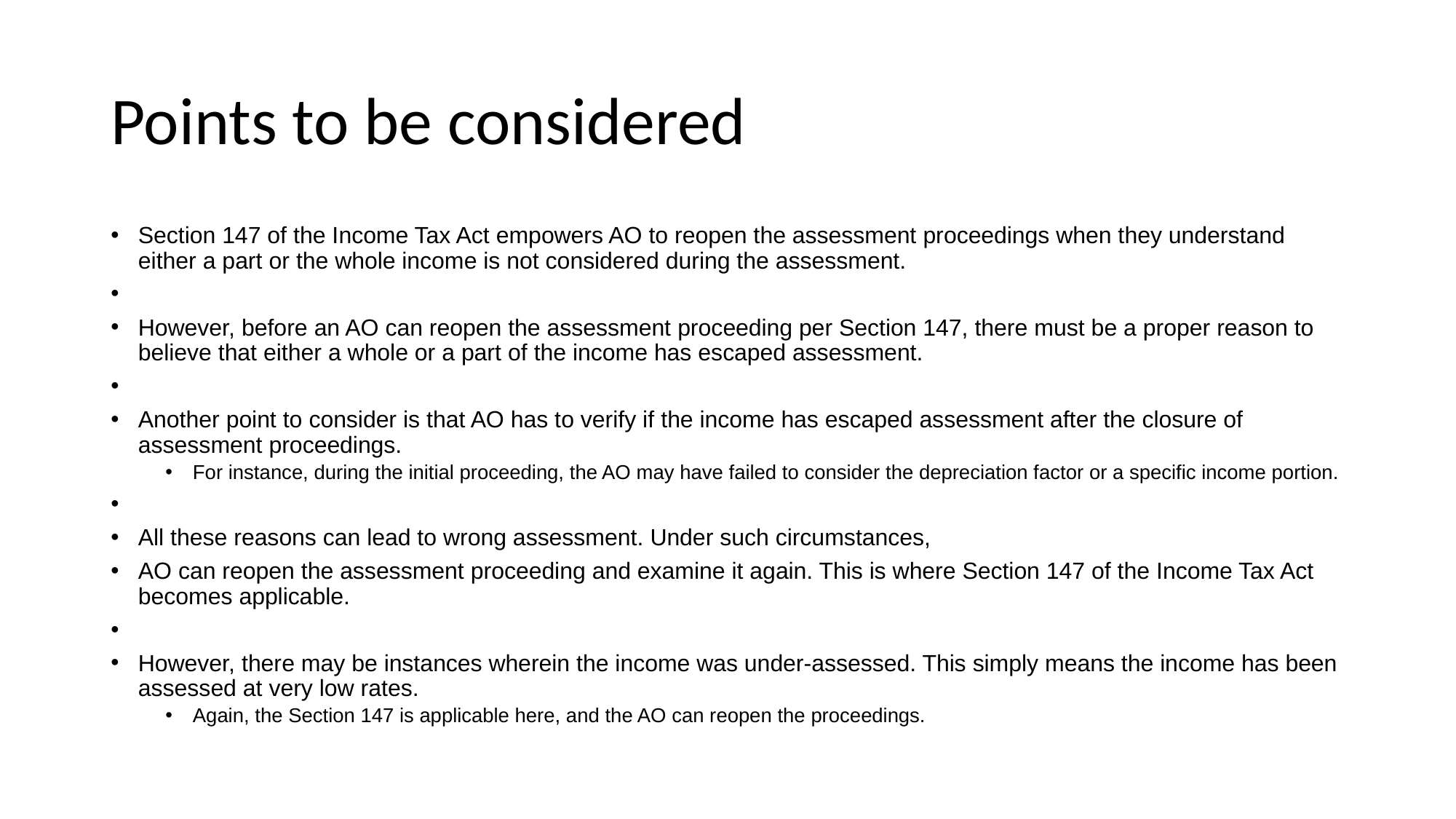

# Points to be considered
Section 147 of the Income Tax Act empowers AO to reopen the assessment proceedings when they understand either a part or the whole income is not considered during the assessment.

However, before an AO can reopen the assessment proceeding per Section 147, there must be a proper reason to believe that either a whole or a part of the income has escaped assessment.

Another point to consider is that AO has to verify if the income has escaped assessment after the closure of assessment proceedings.
For instance, during the initial proceeding, the AO may have failed to consider the depreciation factor or a specific income portion.

All these reasons can lead to wrong assessment. Under such circumstances,
AO can reopen the assessment proceeding and examine it again. This is where Section 147 of the Income Tax Act becomes applicable.

However, there may be instances wherein the income was under-assessed. This simply means the income has been assessed at very low rates.
Again, the Section 147 is applicable here, and the AO can reopen the proceedings.